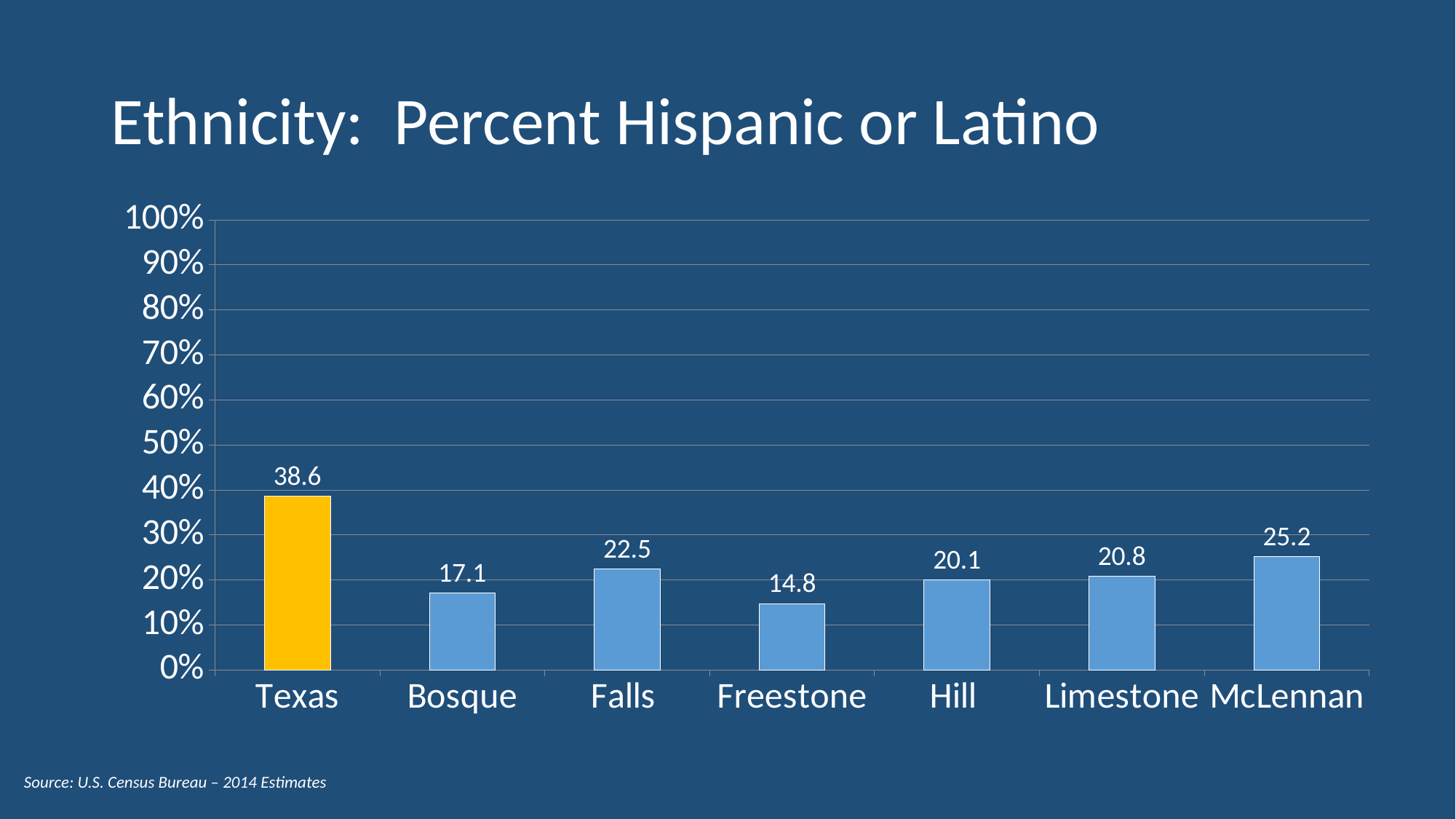

# Ethnicity:  Percent Hispanic or Latino

### Chart

| Category | 2013 |
|---|---|
| Texas | 38.62208784833957 |
| Bosque | 17.109111361079865 |
| Falls  | 22.485137441874155 |
| Freestone | 14.760651755895152 |
| Hill  | 20.078627180899908 |
| Limestone | 20.83829280734569 |
| McLennan | 25.160511171084575 |
Source: U.S. Census Bureau – 2014 Estimates